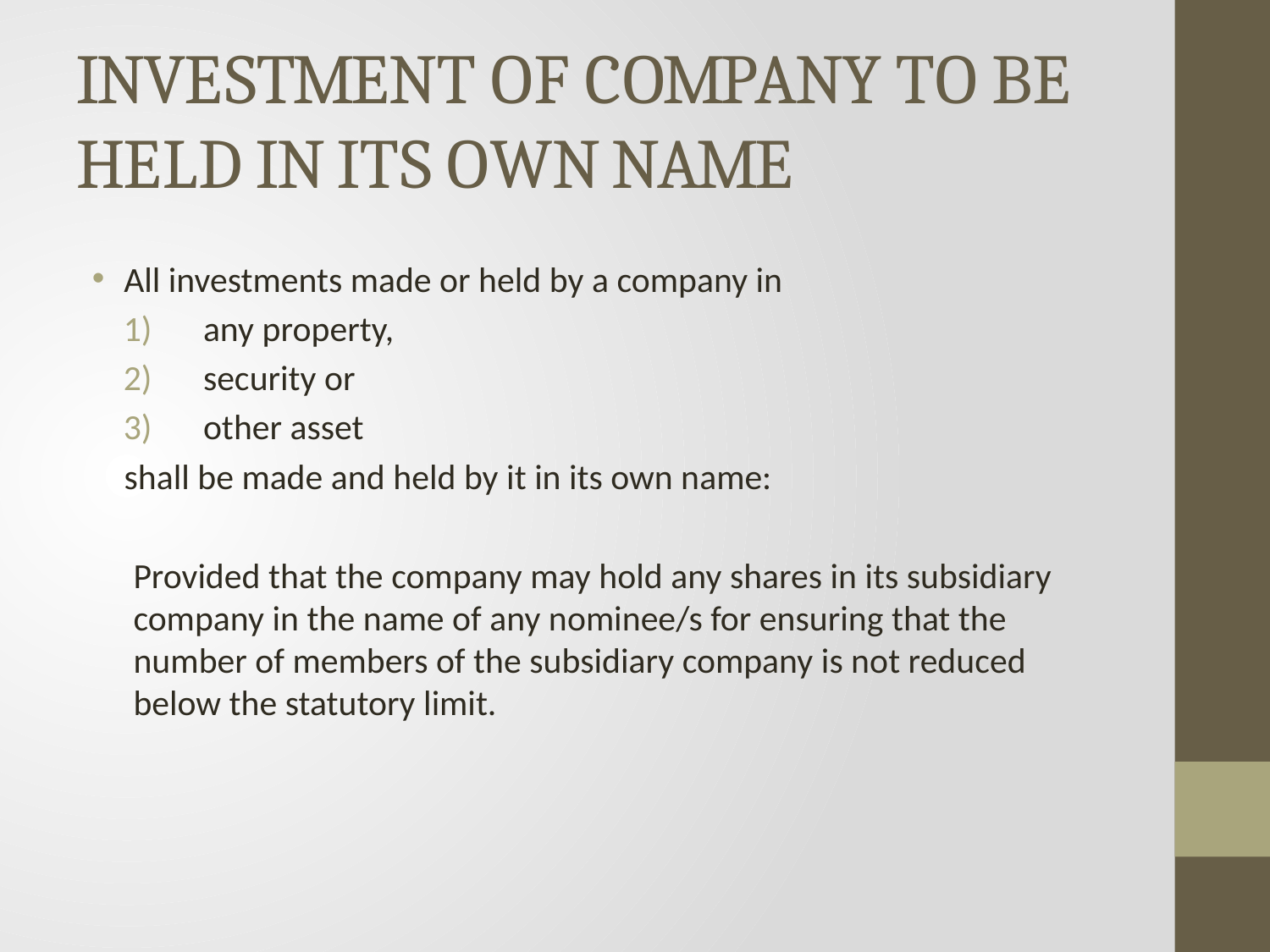

# INVESTMENT OF COMPANY TO BE HELD IN ITS OWN NAME

All investments made or held by a company in
any property,
security or
other asset
    shall be made and held by it in its own name:

Provided that the company may hold any shares in its subsidiary company in the name of any nominee/s for ensuring that the number of members of the subsidiary company is not reduced below the statutory limit.